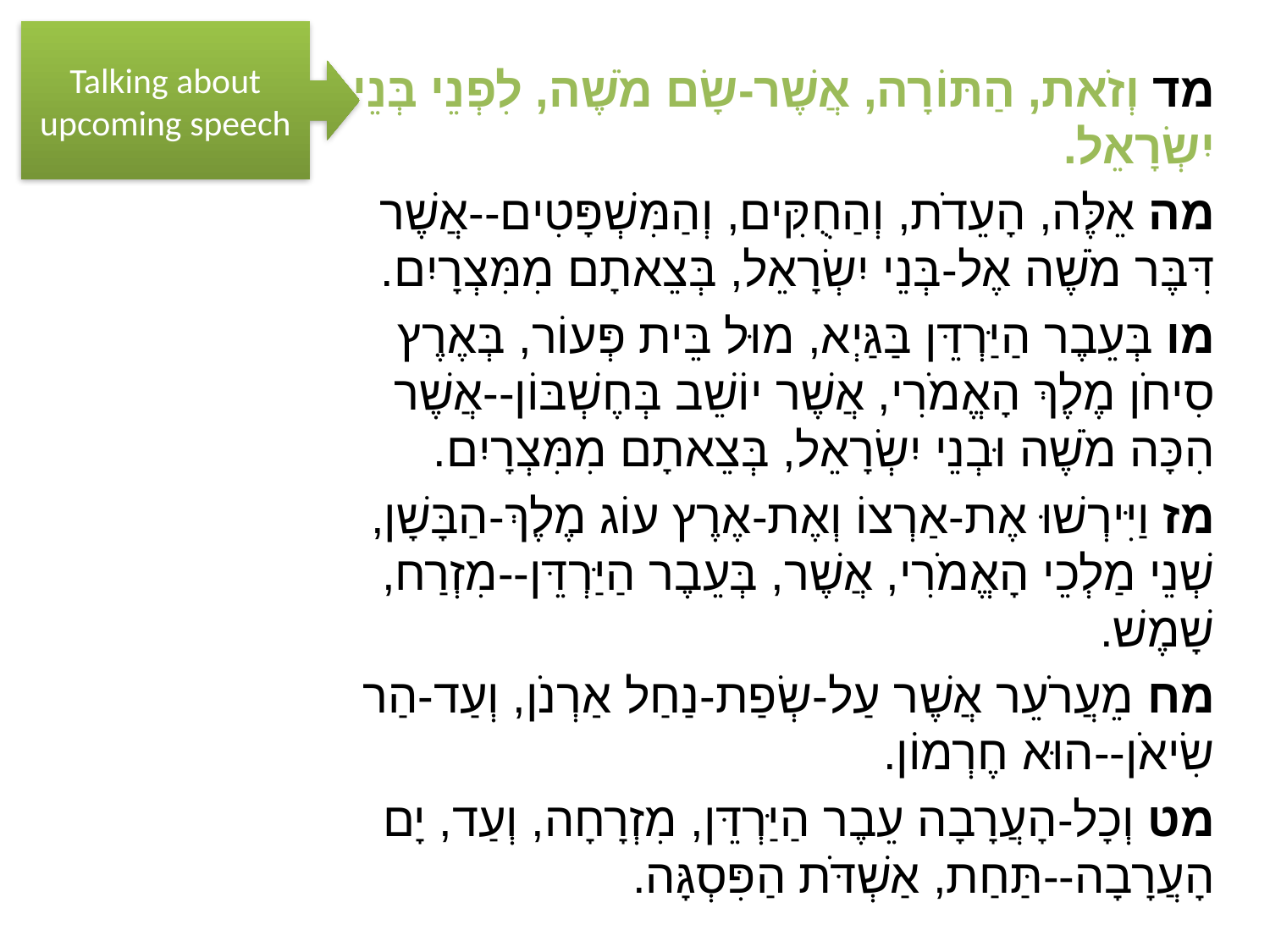

Talking about upcoming speech
מד וְזֹאת, הַתּוֹרָה, אֲשֶׁר-שָׂם מֹשֶׁה, לִפְנֵי בְּנֵי יִשְׂרָאֵל.
מה אֵלֶּה, הָעֵדֹת, וְהַחֻקִּים, וְהַמִּשְׁפָּטִים--אֲשֶׁר דִּבֶּר מֹשֶׁה אֶל-בְּנֵי יִשְׂרָאֵל, בְּצֵאתָם מִמִּצְרָיִם.
מו בְּעֵבֶר הַיַּרְדֵּן בַּגַּיְא, מוּל בֵּית פְּעוֹר, בְּאֶרֶץ סִיחֹן מֶלֶךְ הָאֱמֹרִי, אֲשֶׁר יוֹשֵׁב בְּחֶשְׁבּוֹן--אֲשֶׁר הִכָּה מֹשֶׁה וּבְנֵי יִשְׂרָאֵל, בְּצֵאתָם מִמִּצְרָיִם.
מז וַיִּירְשׁוּ אֶת-אַרְצוֹ וְאֶת-אֶרֶץ עוֹג מֶלֶךְ-הַבָּשָׁן, שְׁנֵי מַלְכֵי הָאֱמֹרִי, אֲשֶׁר, בְּעֵבֶר הַיַּרְדֵּן--מִזְרַח, שָׁמֶשׁ.
מח מֵעֲרֹעֵר אֲשֶׁר עַל-שְׂפַת-נַחַל אַרְנֹן, וְעַד-הַר שִׂיאֹן--הוּא חֶרְמוֹן.
מט וְכָל-הָעֲרָבָה עֵבֶר הַיַּרְדֵּן, מִזְרָחָה, וְעַד, יָם הָעֲרָבָה--תַּחַת, אַשְׁדֹּת הַפִּסְגָּה.